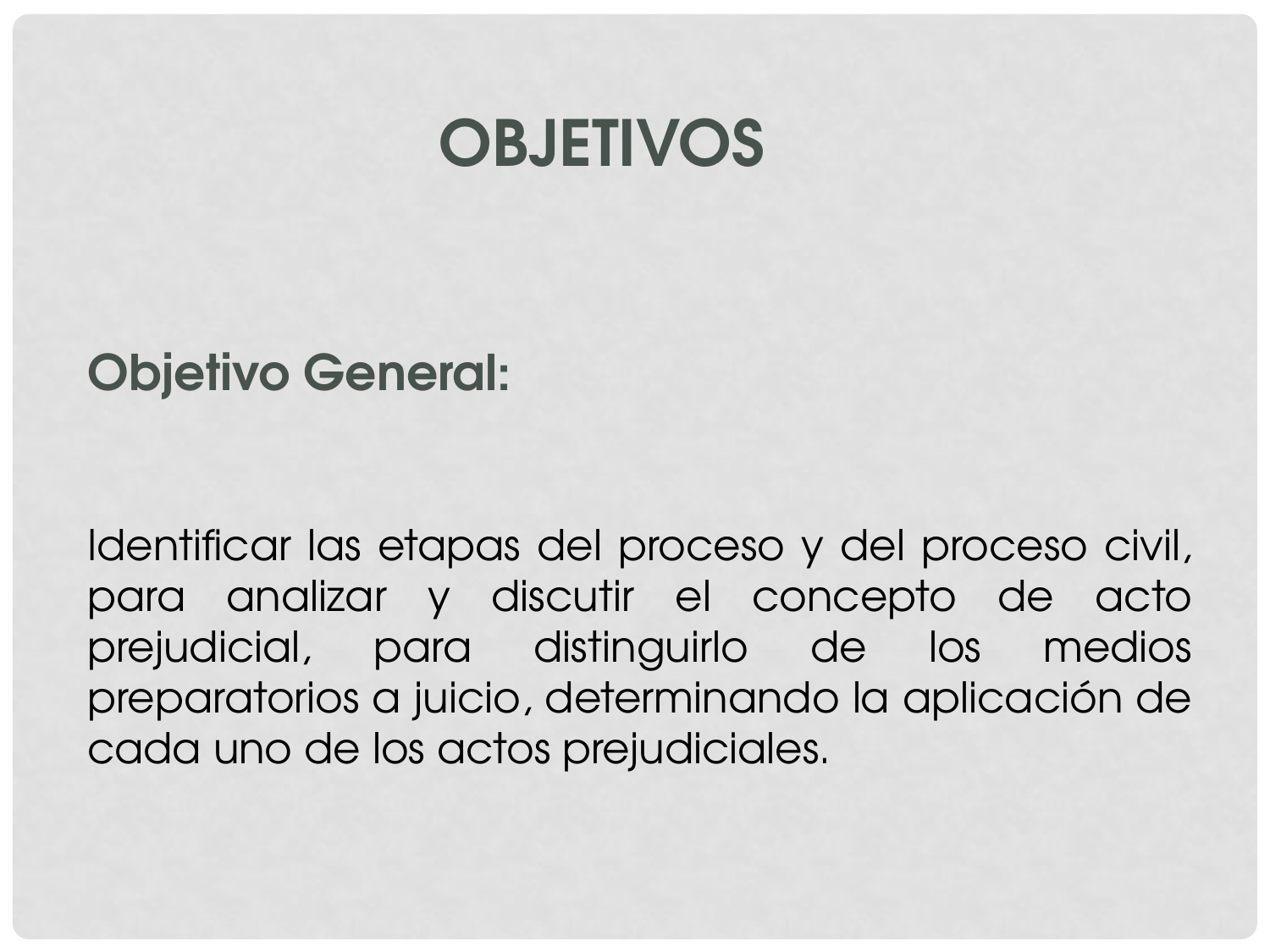

OBJETIVOS

Objetivo General:

Identificar las etapas del proceso y del proceso civil, para analizar y discutir el concepto de acto prejudicial, para distinguirlo de los medios preparatorios a juicio, determinando la aplicación de cada uno de los actos prejudiciales.